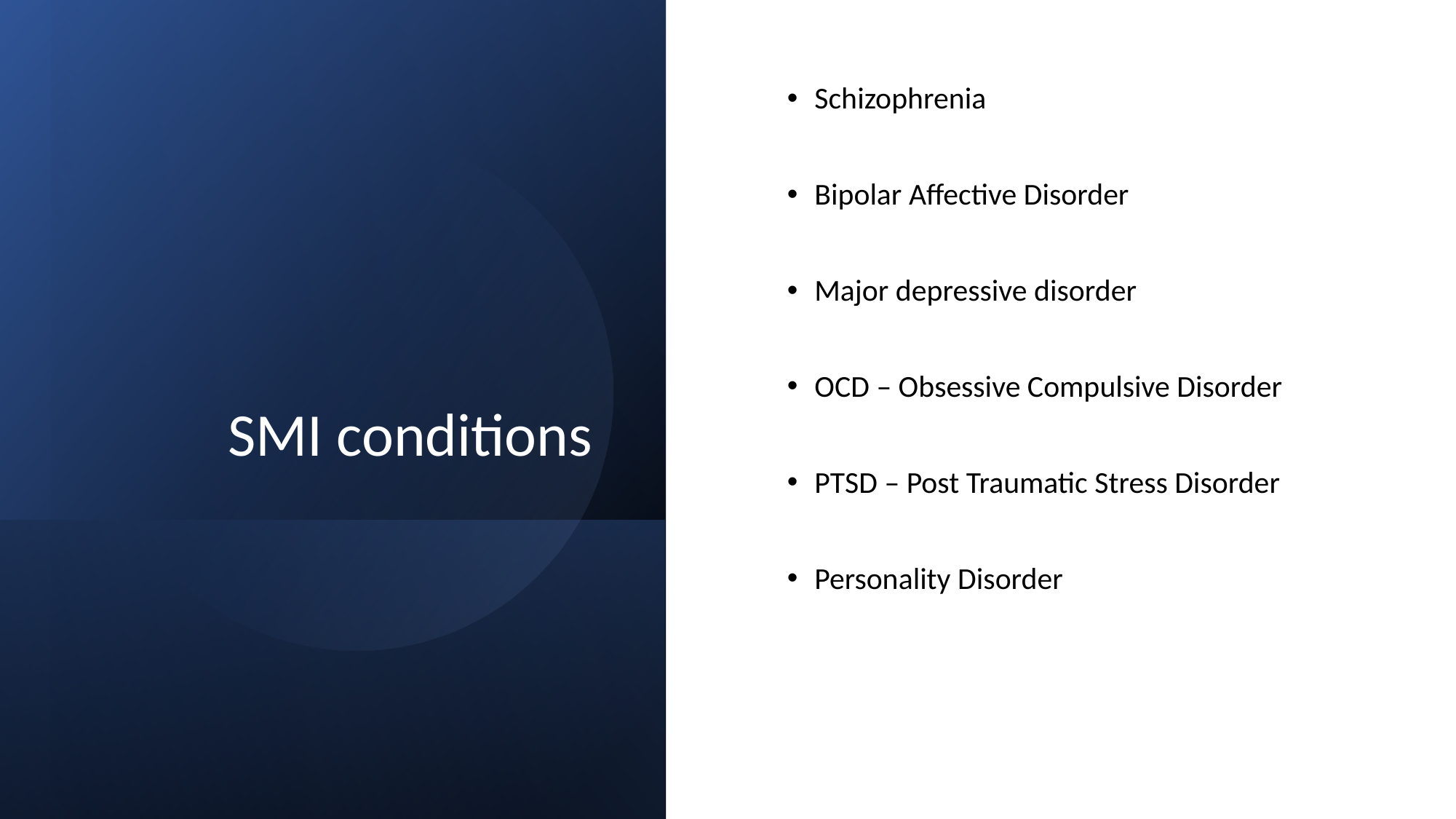

# SMI conditions

Schizophrenia

Bipolar Affective Disorder

Major depressive disorder

OCD – Obsessive Compulsive Disorder

PTSD – Post Traumatic Stress Disorder

Personality Disorder